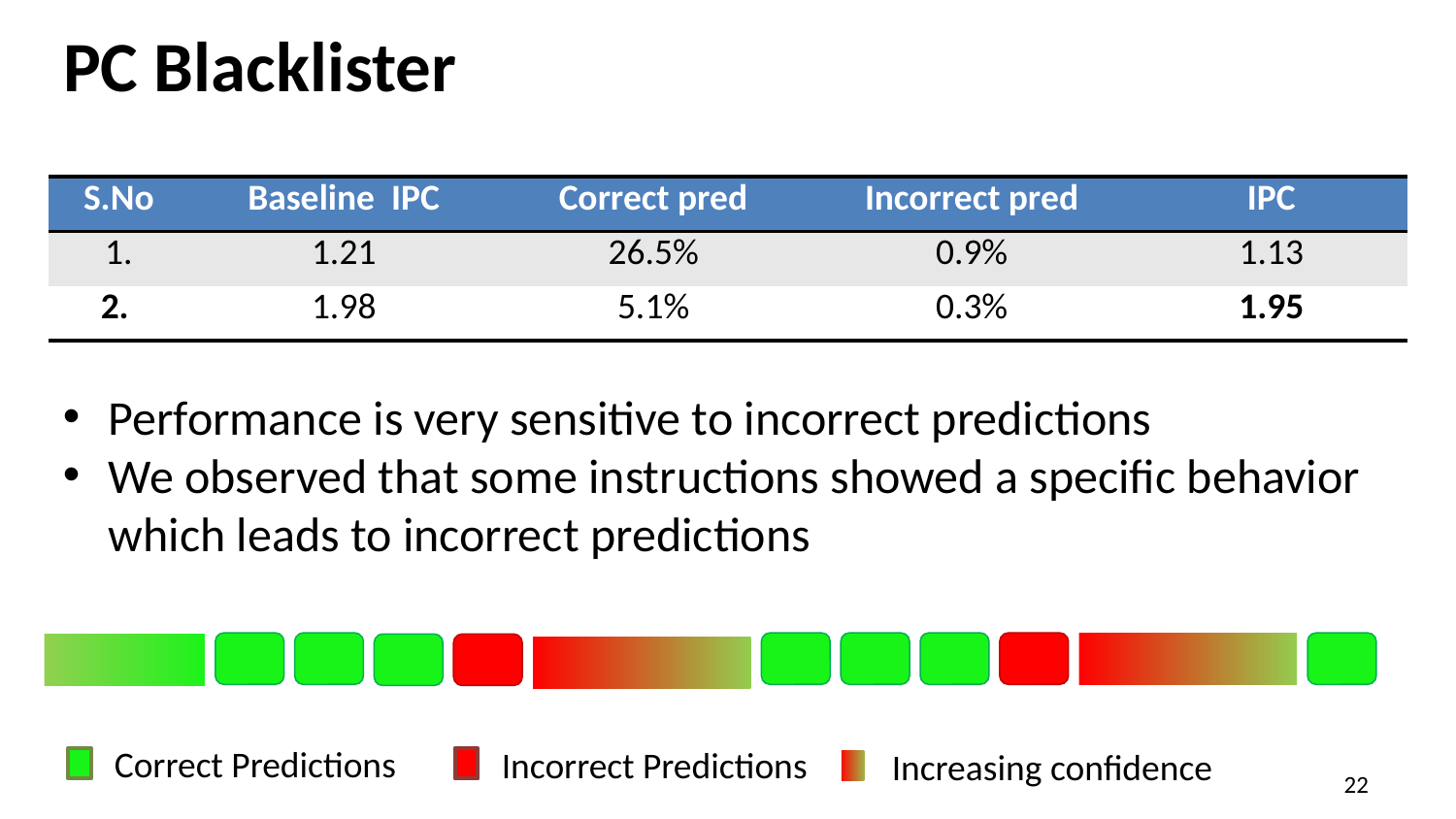

# PC Blacklister
| S.No | Baseline IPC | Correct pred | Incorrect pred | IPC |
| --- | --- | --- | --- | --- |
| 1. | 1.21 | 26.5% | 0.9% | 1.13 |
| 2. | 1.98 | 5.1% | 0.3% | 1.95 |
Performance is very sensitive to incorrect predictions
We observed that some instructions showed a specific behavior which leads to incorrect predictions

Correct Predictions
Incorrect Predictions
Increasing confidence

22